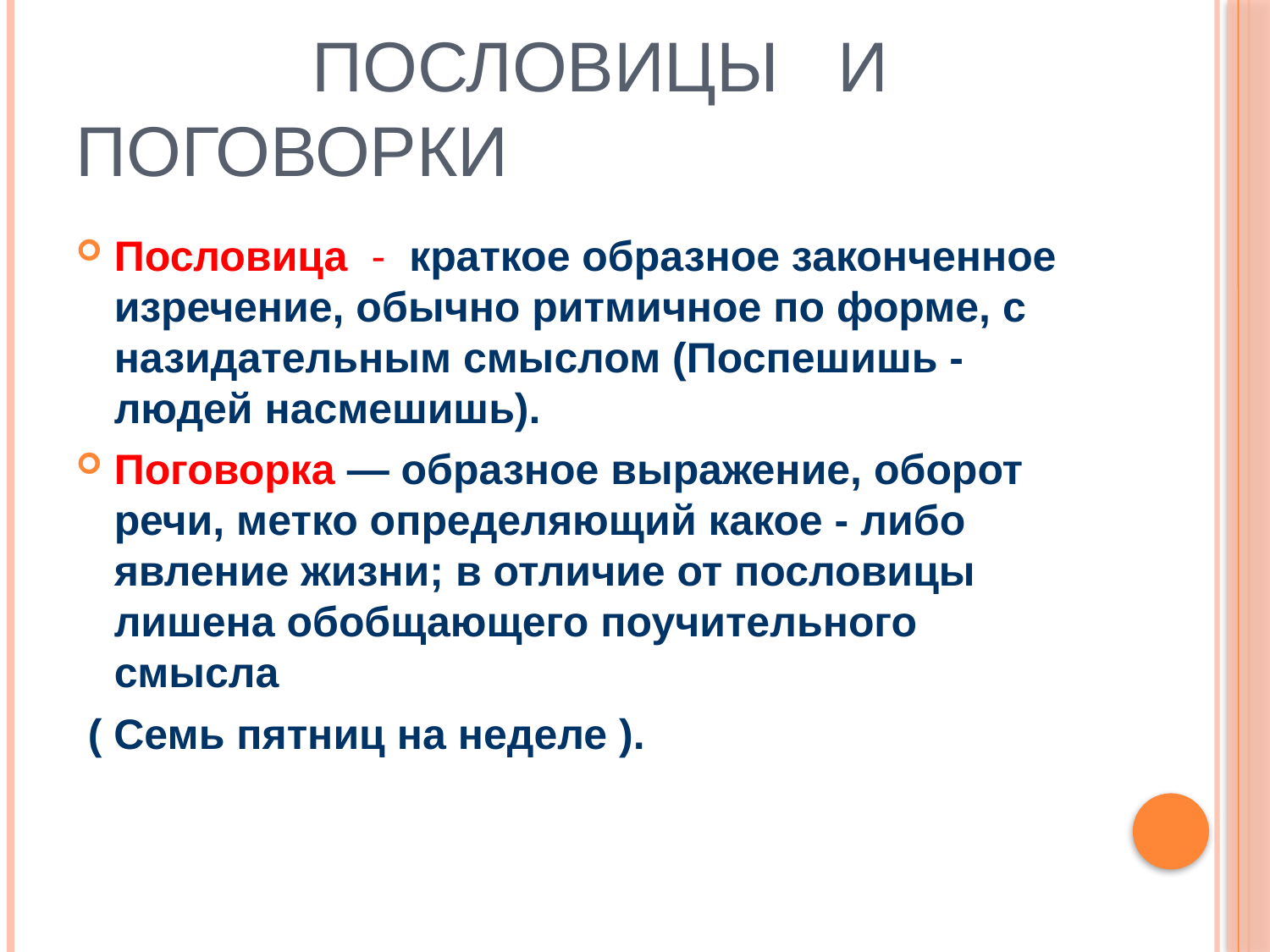

# Пословицы   и   поговорки
Пословица  -  краткое образное законченное изречение, обычно ритмичное по форме, с назидательным смыслом (Поспешишь - людей насмешишь).
Поговорка — образное выражение, оборот речи, метко определяющий какое - либо явление жизни; в отличие от пословицы лишена обобщающего поучительного смысла
 ( Семь пятниц на неделе ).